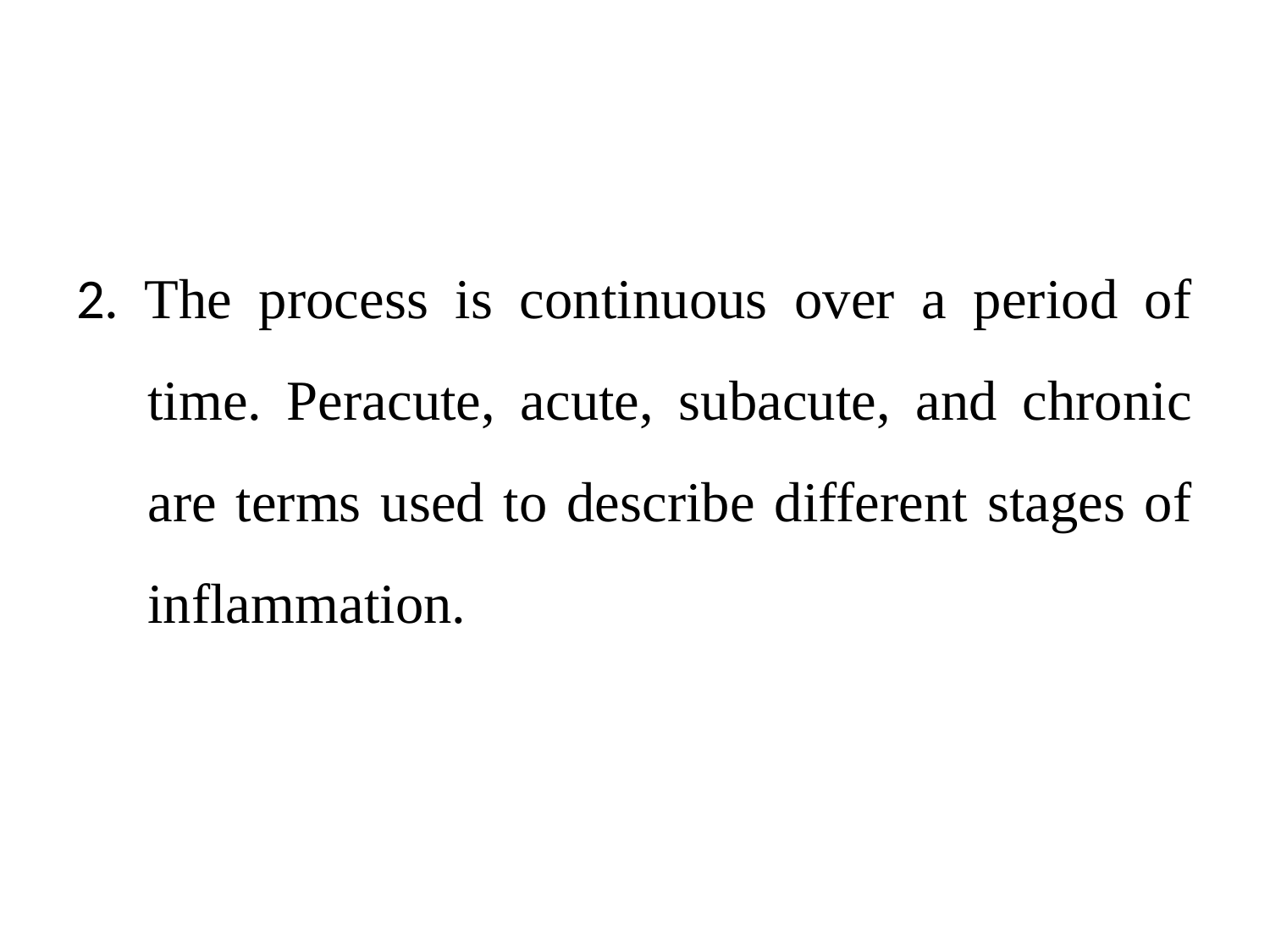

#
2. The process is continuous over a period of time. Peracute, acute, subacute, and chronic are terms used to describe different stages of inflammation.